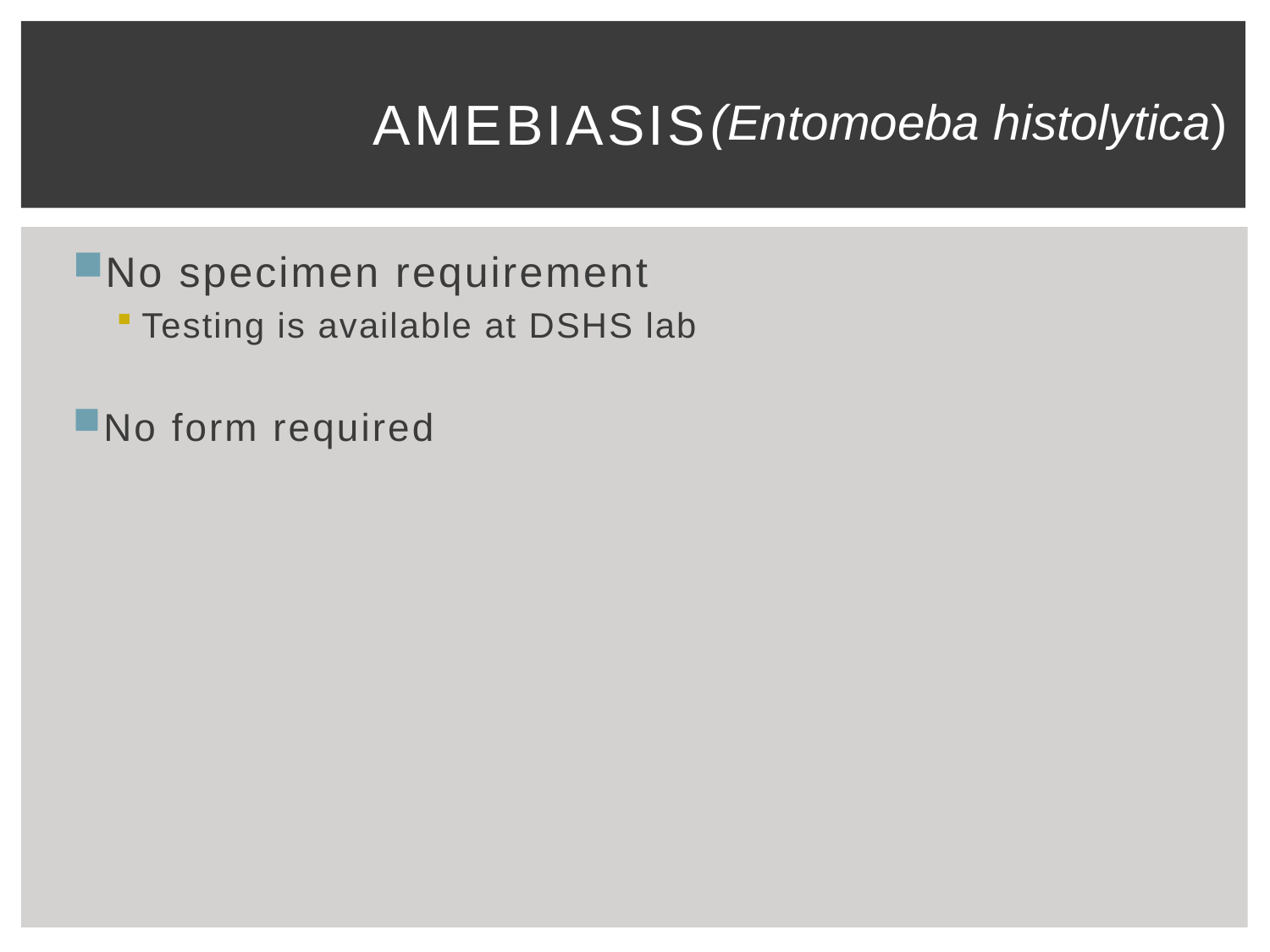

# Amebiasis
(Entomoeba histolytica)
No specimen requirement
Testing is available at DSHS lab

No form required